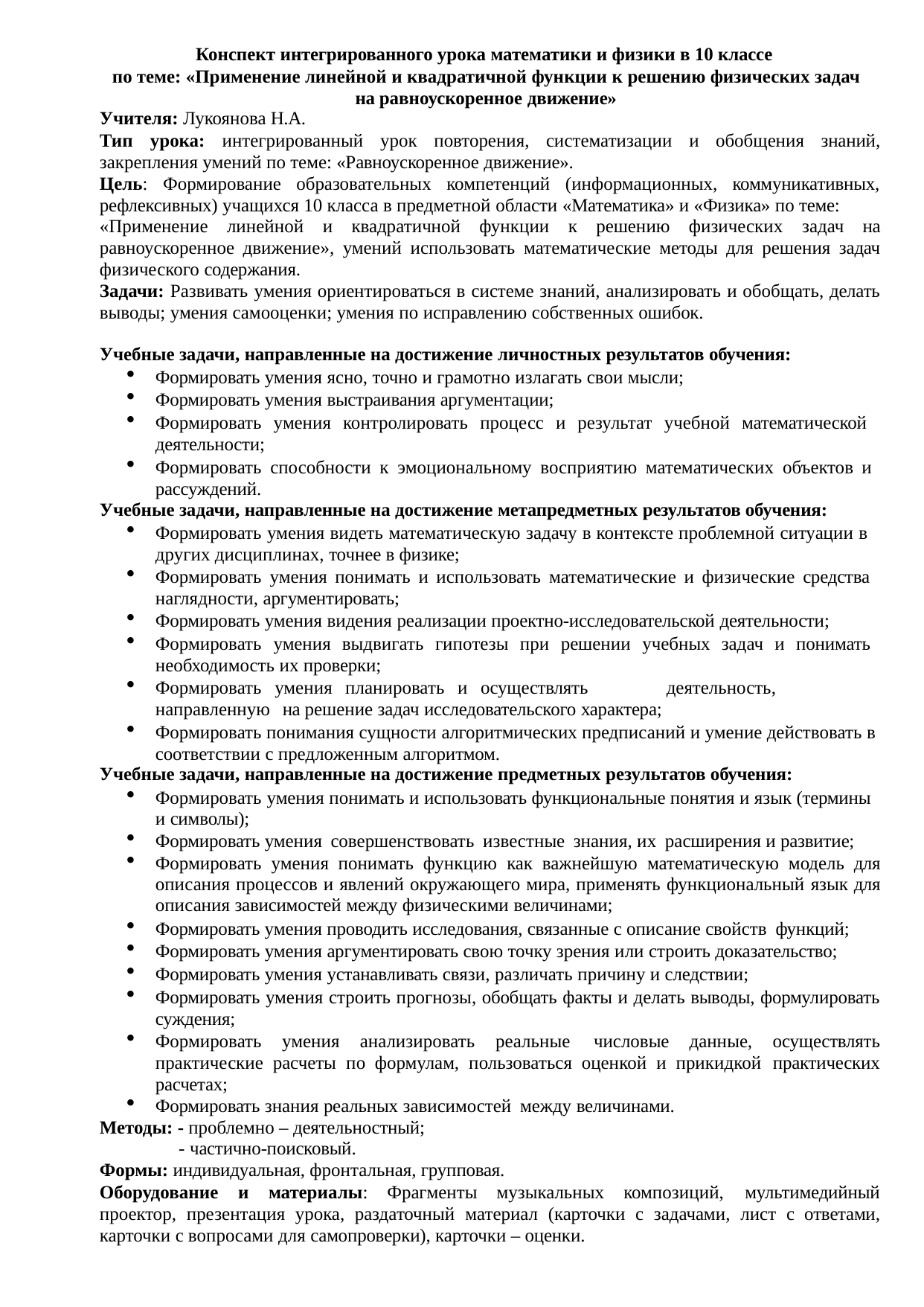

Конспект интегрированного урока математики и физики в 10 классе
по теме: «Применение линейной и квадратичной функции к решению физических задач на равноускоренное движение»
Учителя: Лукоянова Н.А.
Тип  урока:  интегрированный  урок  повторения,  систематизации  и  обобщения  знаний, закрепления умений по теме: «Равноускоренное движение».
Цель: Формирование образовательных компетенций (информационных, коммуникативных, рефлексивных) учащихся 10 класса в предметной области «Математика» и «Физика» по теме:
«Применение  линейной  и  квадратичной  функции  к  решению  физических  задач  на равноускоренное движение», умений использовать математические методы для решения задач физического содержания.
Задачи: Развивать умения ориентироваться в системе знаний, анализировать и обобщать, делать выводы; умения самооценки; умения по исправлению собственных ошибок.
Учебные задачи, направленные на достижение личностных результатов обучения:
Формировать умения ясно, точно и грамотно излагать свои мысли;
Формировать умения выстраивания аргументации;
Формировать умения контролировать процесс и результат учебной математической деятельности;
Формировать способности к эмоциональному восприятию математических объектов и рассуждений.
Учебные задачи, направленные на достижение метапредметных результатов обучения:
Формировать умения видеть математическую задачу в контексте проблемной ситуации в других дисциплинах, точнее в физике;
Формировать умения понимать и использовать математические и физические средства наглядности, аргументировать;
Формировать умения видения реализации проектно-исследовательской деятельности;
Формировать умения выдвигать гипотезы при решении учебных задач и понимать необходимость их проверки;
Формировать  умения  планировать  и  осуществлять	деятельность, направленную на решение задач исследовательского характера;
Формировать понимания сущности алгоритмических предписаний и умение действовать в соответствии с предложенным алгоритмом.
Учебные задачи, направленные на достижение предметных результатов обучения:
Формировать умения понимать и использовать функциональные понятия и язык (термины и символы);
Формировать умения совершенствовать известные знания, их расширения и развитие;
Формировать умения понимать функцию как важнейшую математическую модель для описания процессов и явлений окружающего мира, применять функциональный язык для описания зависимостей между физическими величинами;
Формировать умения проводить исследования, связанные с описание свойств функций;
Формировать умения аргументировать свою точку зрения или строить доказательство;
Формировать умения устанавливать связи, различать причину и следствии;
Формировать умения строить прогнозы, обобщать факты и делать выводы, формулировать суждения;
Формировать  умения  анализировать  реальные  числовые  данные,  осуществлять практические расчеты по формулам, пользоваться оценкой и прикидкой практических расчетах;
Формировать знания реальных зависимостей между величинами.
Методы: - проблемно – деятельностный;
- частично-поисковый.
Формы: индивидуальная, фронтальная, групповая.
Оборудование  и  материалы:  Фрагменты  музыкальных  композиций,  мультимедийный проектор, презентация урока, раздаточный материал (карточки с задачами, лист с ответами, карточки с вопросами для самопроверки), карточки – оценки.